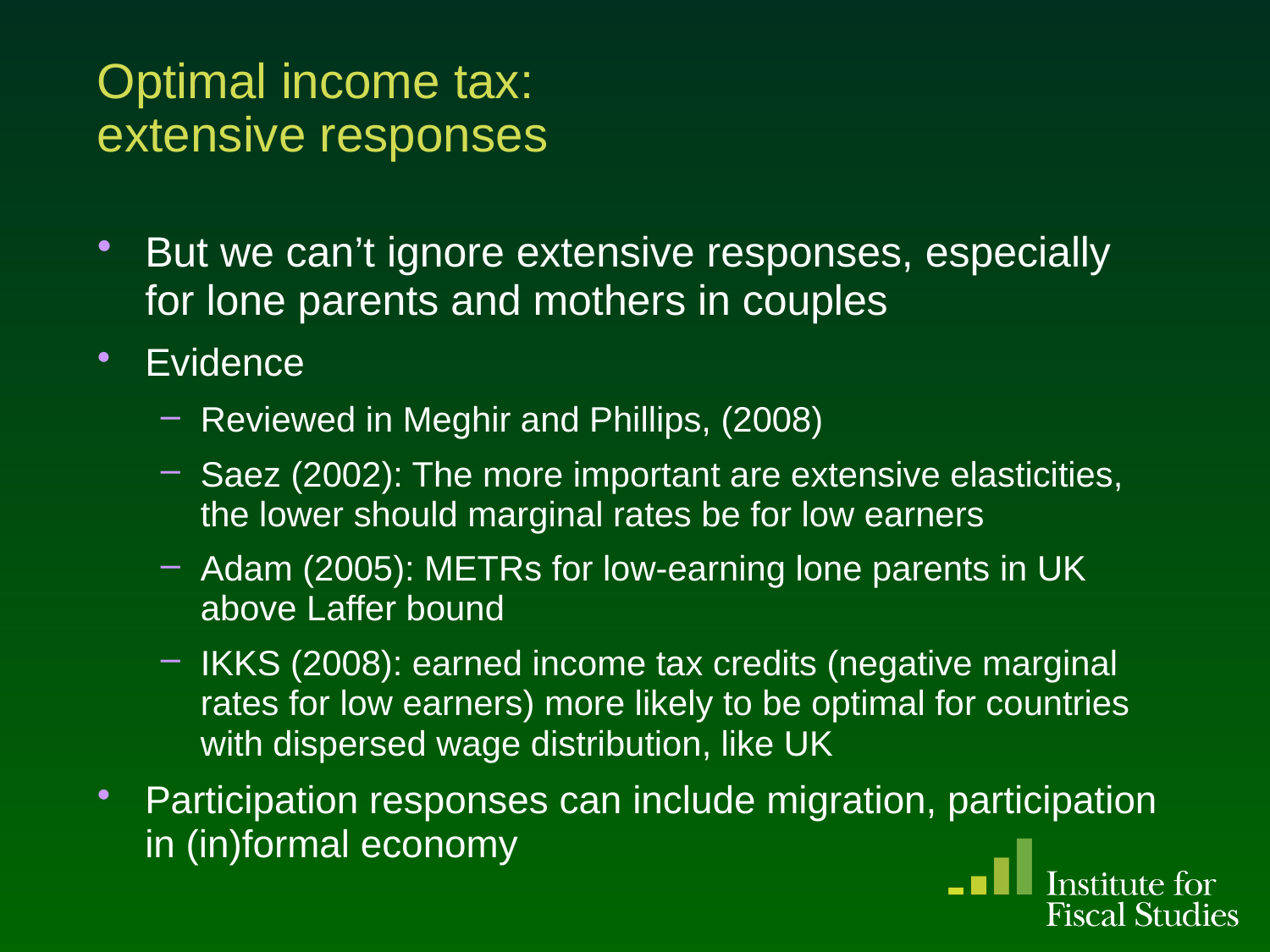

# Optimal income tax: extensive responses
But we can’t ignore extensive responses, especially for lone parents and mothers in couples
Evidence
Reviewed in Meghir and Phillips, (2008)
Saez (2002): The more important are extensive elasticities, the lower should marginal rates be for low earners
Adam (2005): METRs for low-earning lone parents in UK above Laffer bound
IKKS (2008): earned income tax credits (negative marginal rates for low earners) more likely to be optimal for countries with dispersed wage distribution, like UK
Participation responses can include migration, participation in (in)formal economy